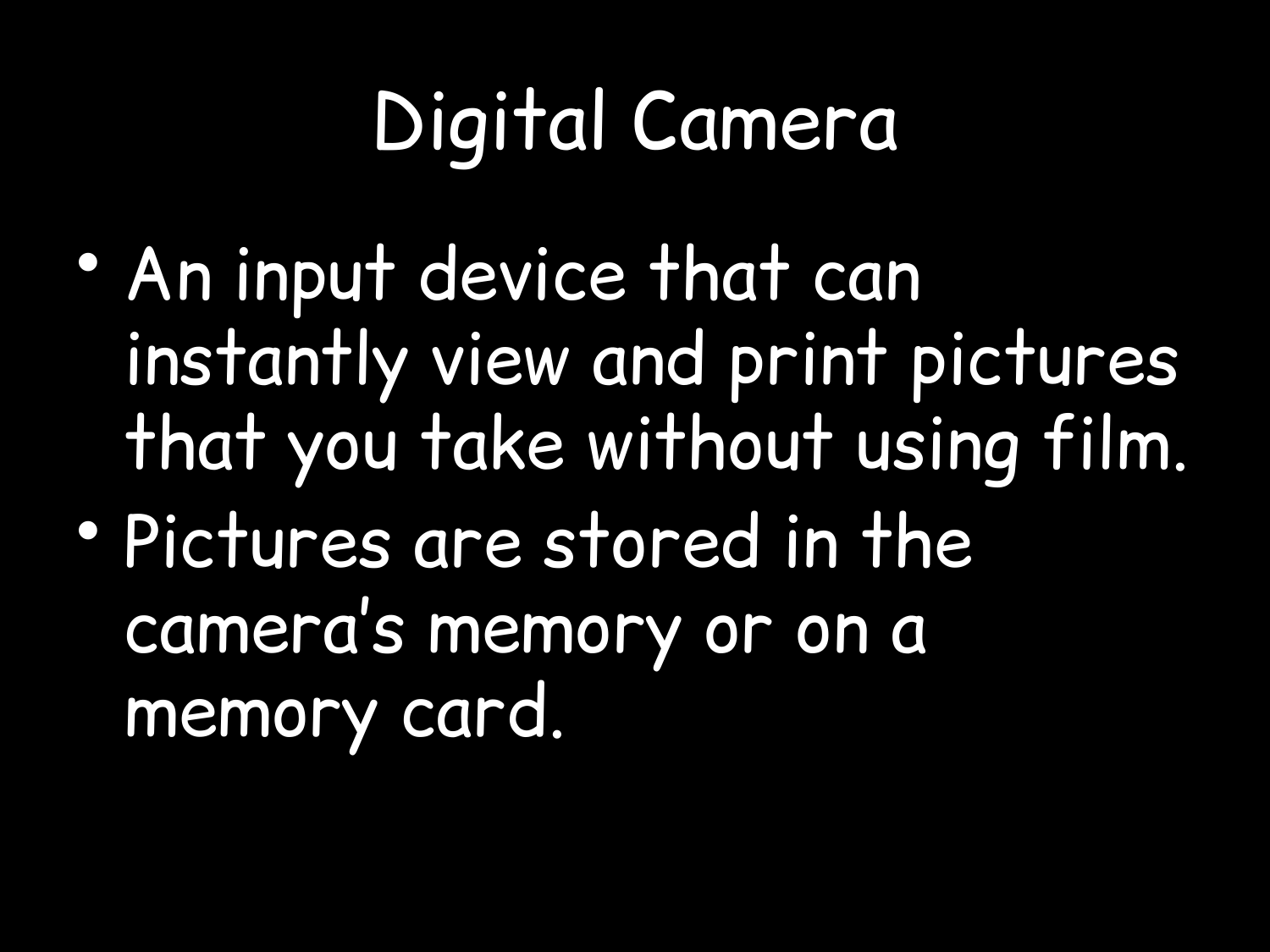

# Digital Camera
An input device that can instantly view and print pictures that you take without using film.
Pictures are stored in the camera’s memory or on a memory card.